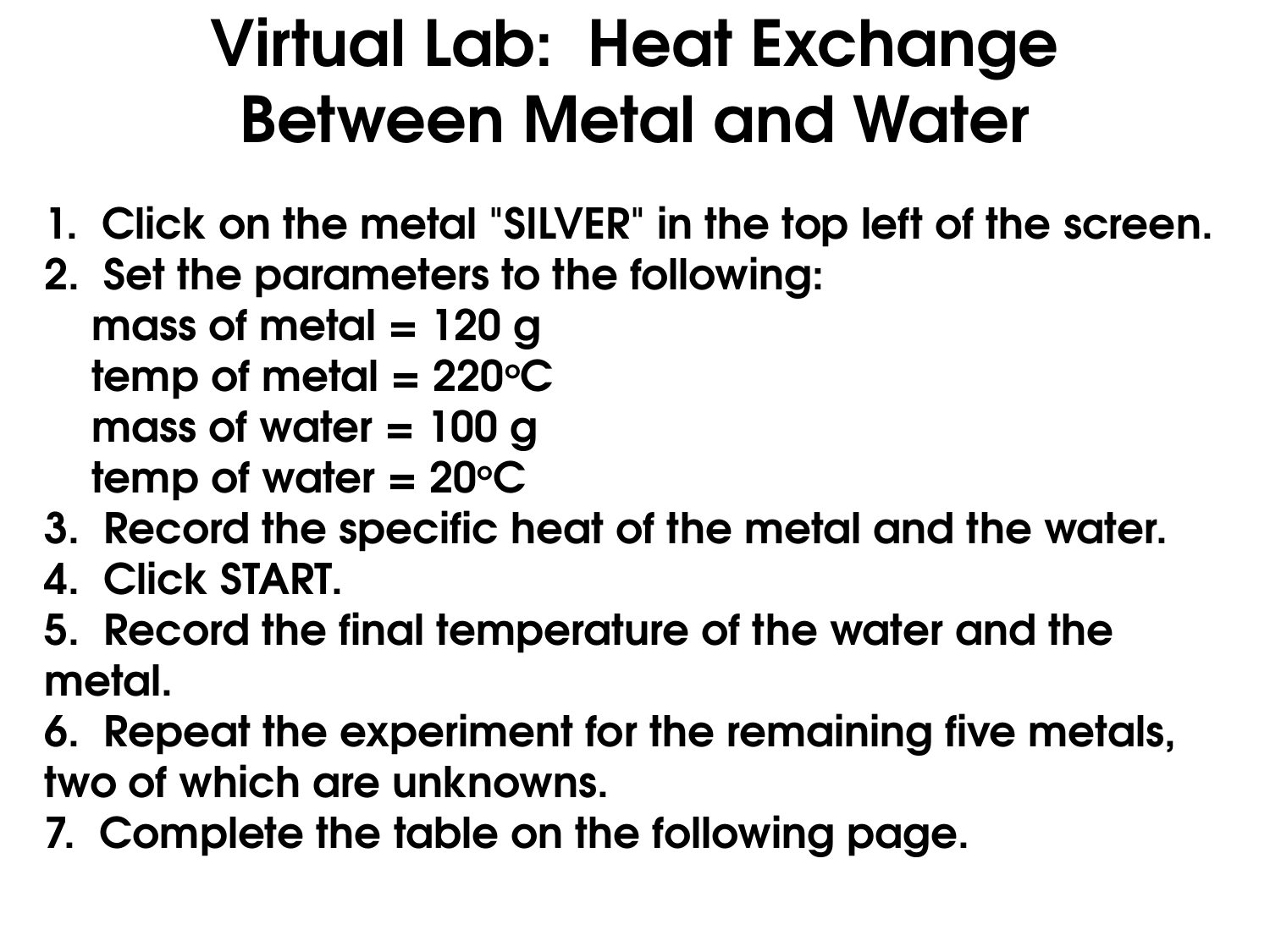

# Virtual Lab:  Heat Exchange Between Metal and Water
1.  Click on the metal "SILVER" in the top left of the screen.
2.  Set the parameters to the following:
    mass of metal = 120 g
    temp of metal = 220oC 
    mass of water = 100 g
    temp of water = 20oC
3.  Record the specific heat of the metal and the water.
4.  Click START.
5.  Record the final temperature of the water and the metal.
6.  Repeat the experiment for the remaining five metals, two of which are unknowns.
7.  Complete the table on the following page.